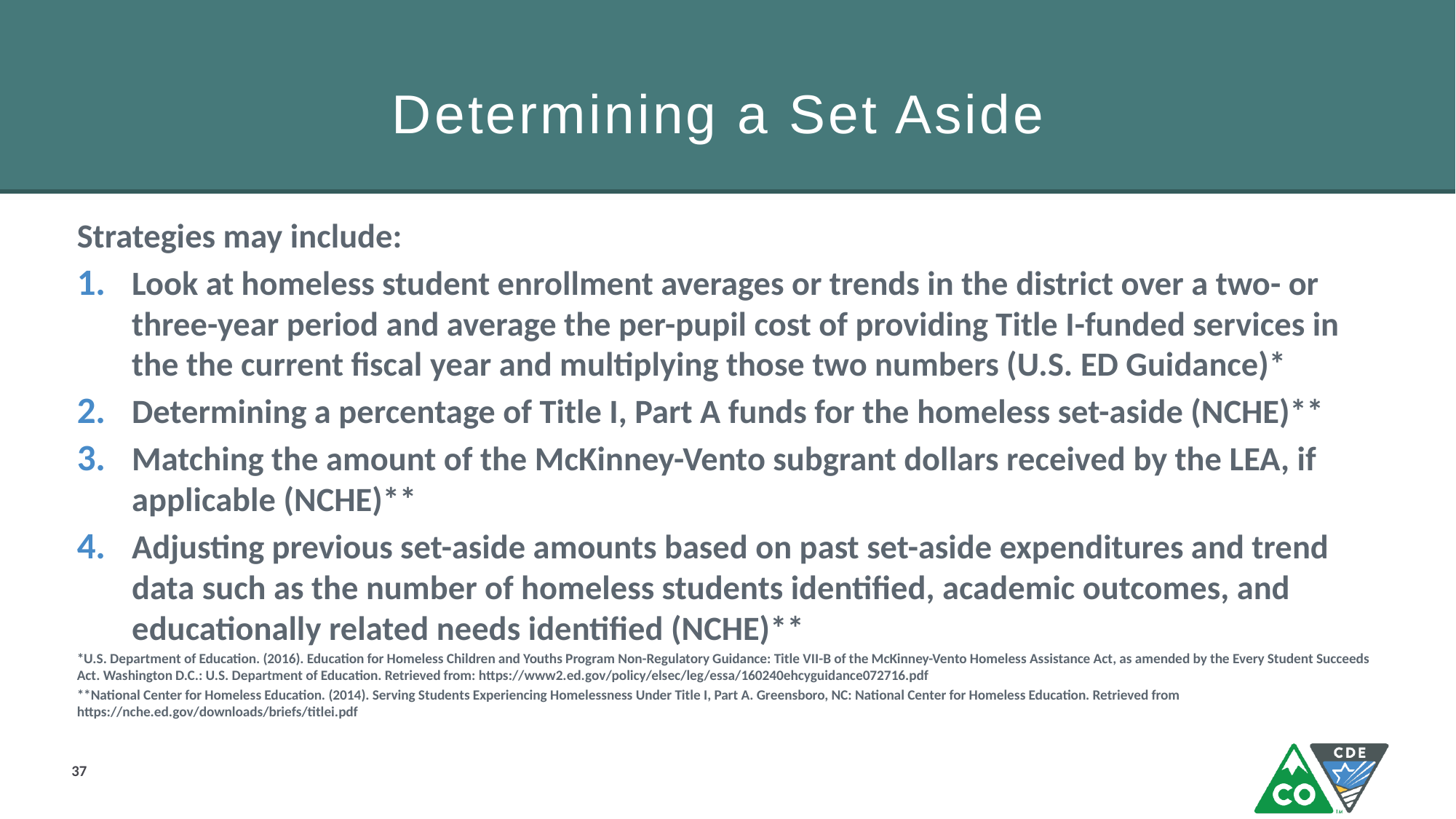

# Determining a Set Aside
Strategies may include:
Look at homeless student enrollment averages or trends in the district over a two- or three-year period and average the per-pupil cost of providing Title I-funded services in the the current fiscal year and multiplying those two numbers (U.S. ED Guidance)*
Determining a percentage of Title I, Part A funds for the homeless set-aside (NCHE)**
Matching the amount of the McKinney-Vento subgrant dollars received by the LEA, if applicable (NCHE)**
Adjusting previous set-aside amounts based on past set-aside expenditures and trend data such as the number of homeless students identified, academic outcomes, and educationally related needs identified (NCHE)**
*U.S. Department of Education. (2016). Education for Homeless Children and Youths Program Non-Regulatory Guidance: Title VII-B of the McKinney-Vento Homeless Assistance Act, as amended by the Every Student Succeeds Act. Washington D.C.: U.S. Department of Education. Retrieved from: https://www2.ed.gov/policy/elsec/leg/essa/160240ehcyguidance072716.pdf
**National Center for Homeless Education. (2014). Serving Students Experiencing Homelessness Under Title I, Part A. Greensboro, NC: National Center for Homeless Education. Retrieved from https://nche.ed.gov/downloads/briefs/titlei.pdf

37